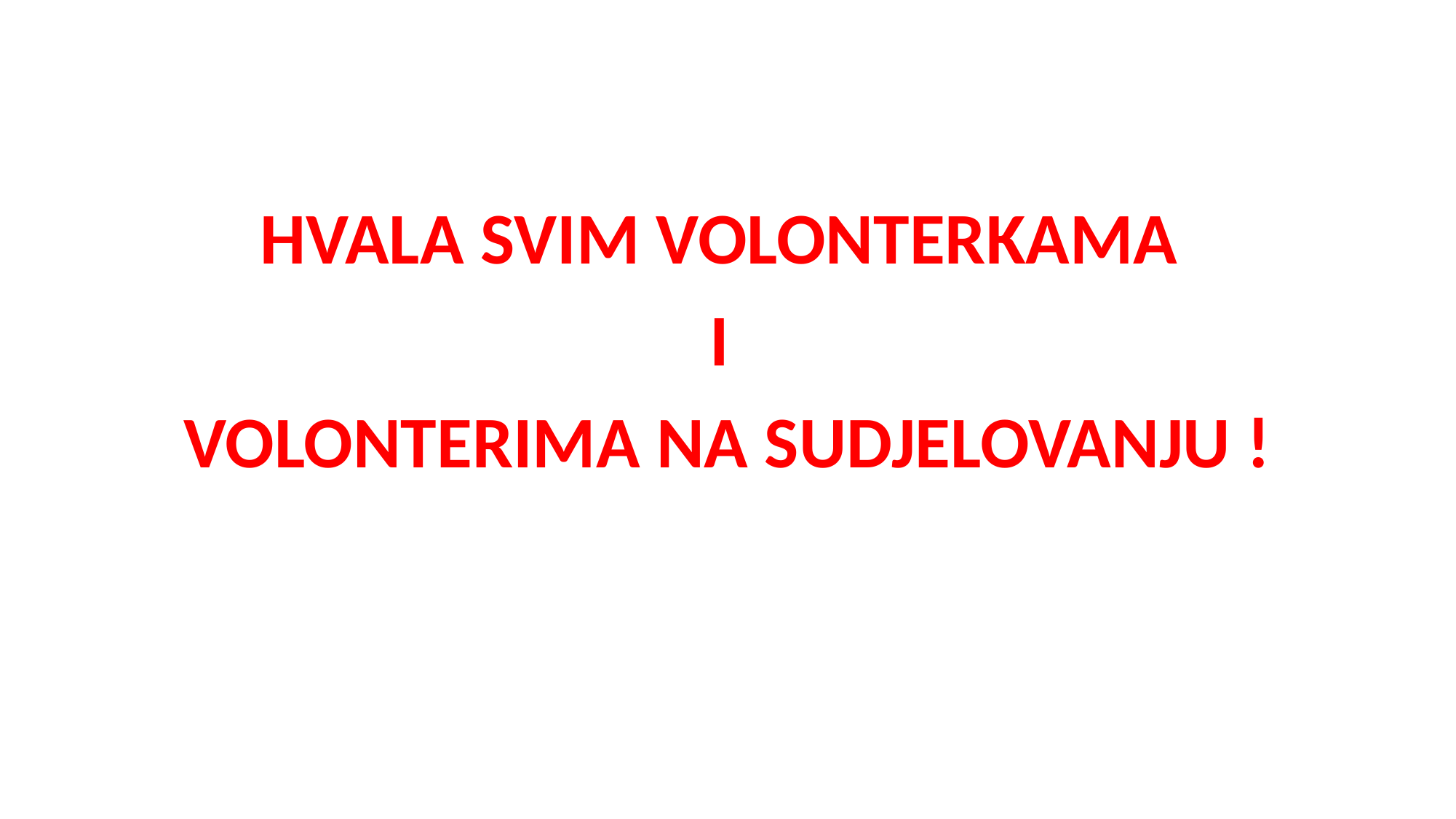

HVALA SVIM VOLONTERKAMA
I
VOLONTERIMA NA SUDJELOVANJU !